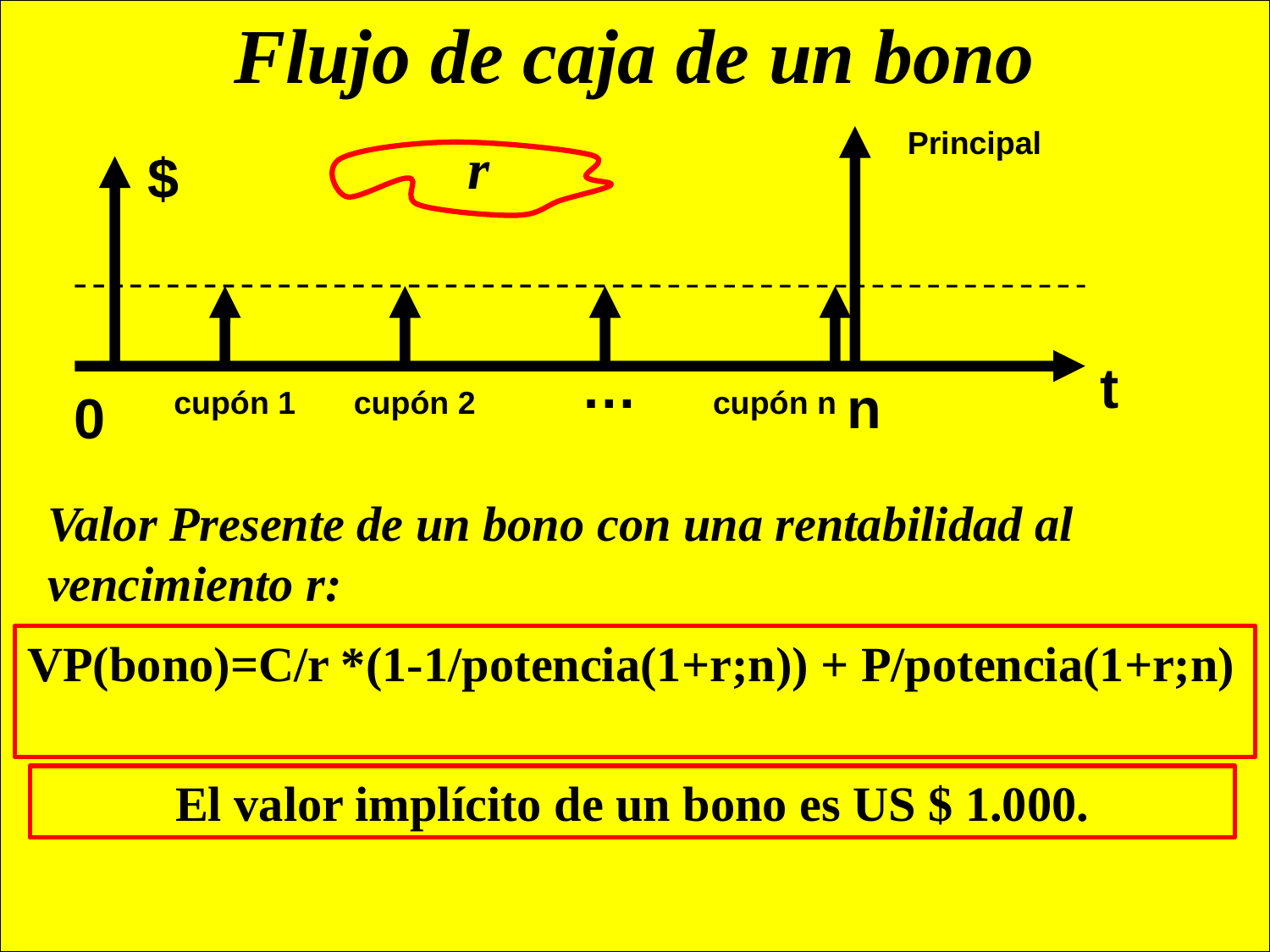

Flujo de caja de un bono
Principal

r

$

…
t

n
cupón 1
cupón 2
cupón n
0
Valor Presente de un bono con una rentabilidad al vencimiento r:
VP(bono)=C/r *(1-1/potencia(1+r;n)) + P/potencia(1+r;n)
El valor implícito de un bono es US $ 1.000.